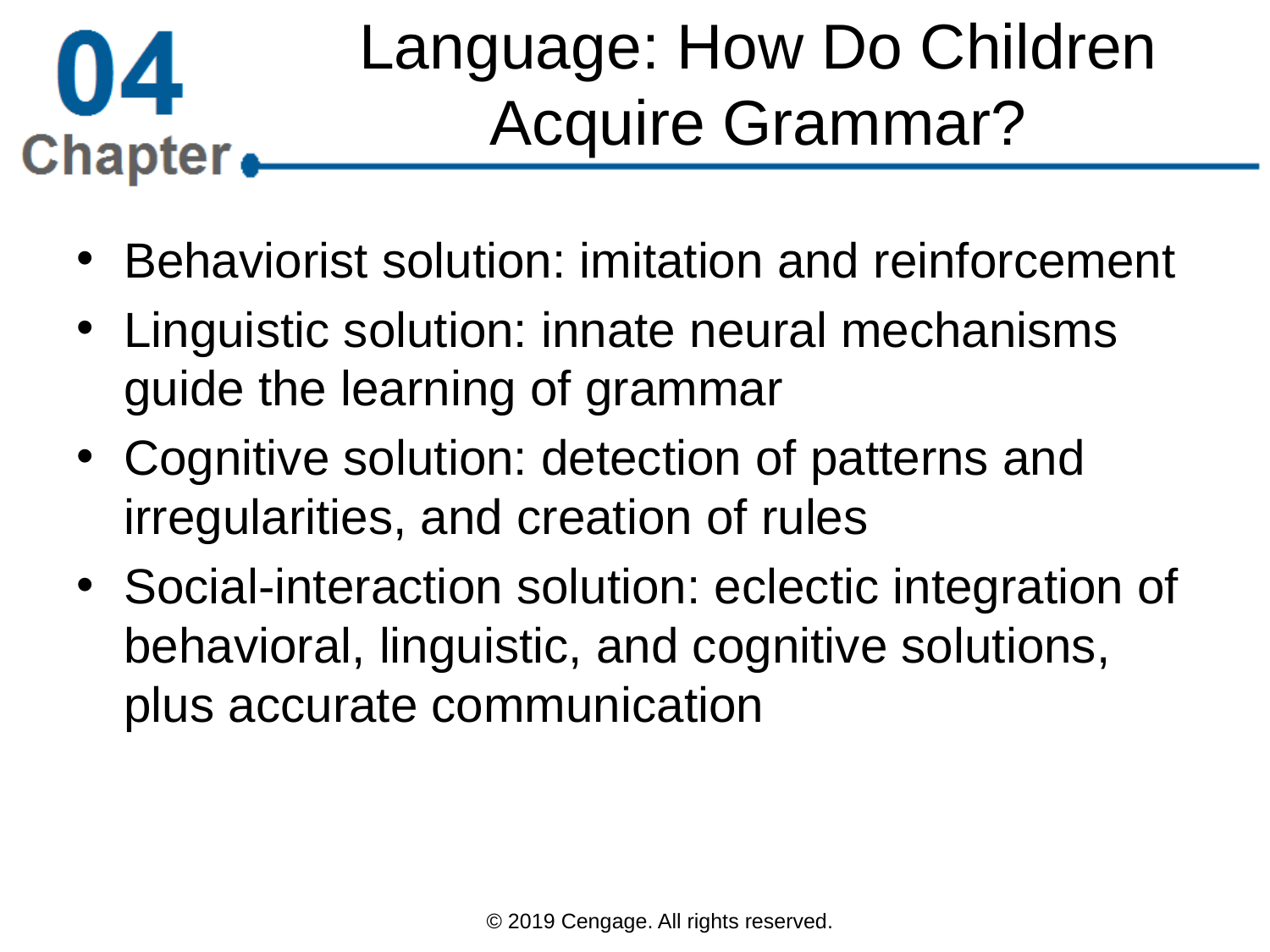

# Language: How Do Children Acquire Grammar?
Behaviorist solution: imitation and reinforcement
Linguistic solution: innate neural mechanisms guide the learning of grammar
Cognitive solution: detection of patterns and irregularities, and creation of rules
Social-interaction solution: eclectic integration of behavioral, linguistic, and cognitive solutions, plus accurate communication